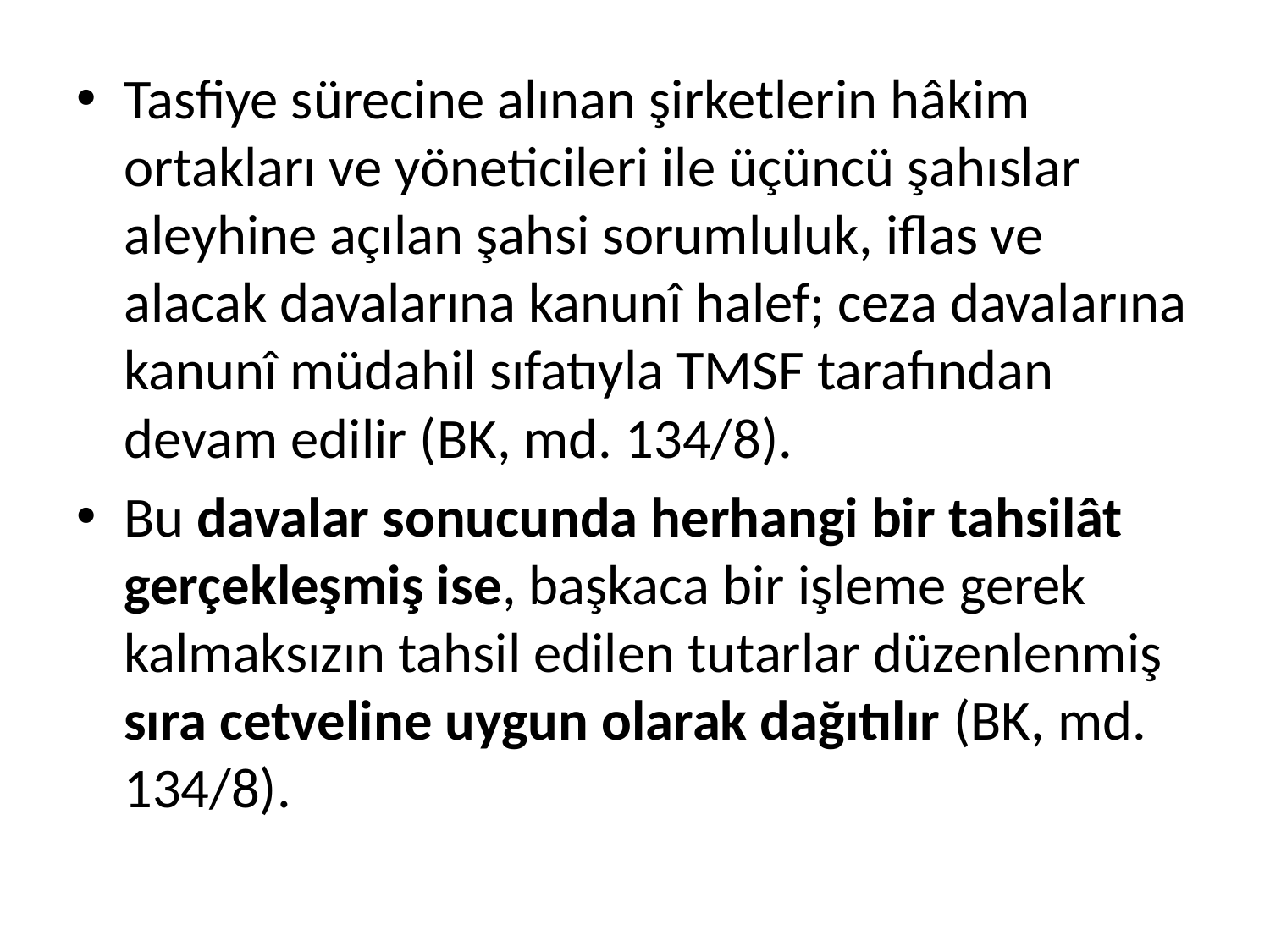

Tasfiye sürecine alınan şirketlerin hâkim ortakları ve yöneticileri ile üçüncü şahıslar aleyhine açılan şahsi sorumluluk, iflas ve alacak davalarına kanunî halef; ceza davalarına kanunî müdahil sıfatıyla TMSF tarafından devam edilir (BK, md. 134/8).
Bu davalar sonucunda herhangi bir tahsilât gerçekleşmiş ise, başkaca bir işleme gerek kalmaksızın tahsil edilen tutarlar düzenlenmiş sıra cetveline uygun olarak dağıtılır (BK, md. 134/8).